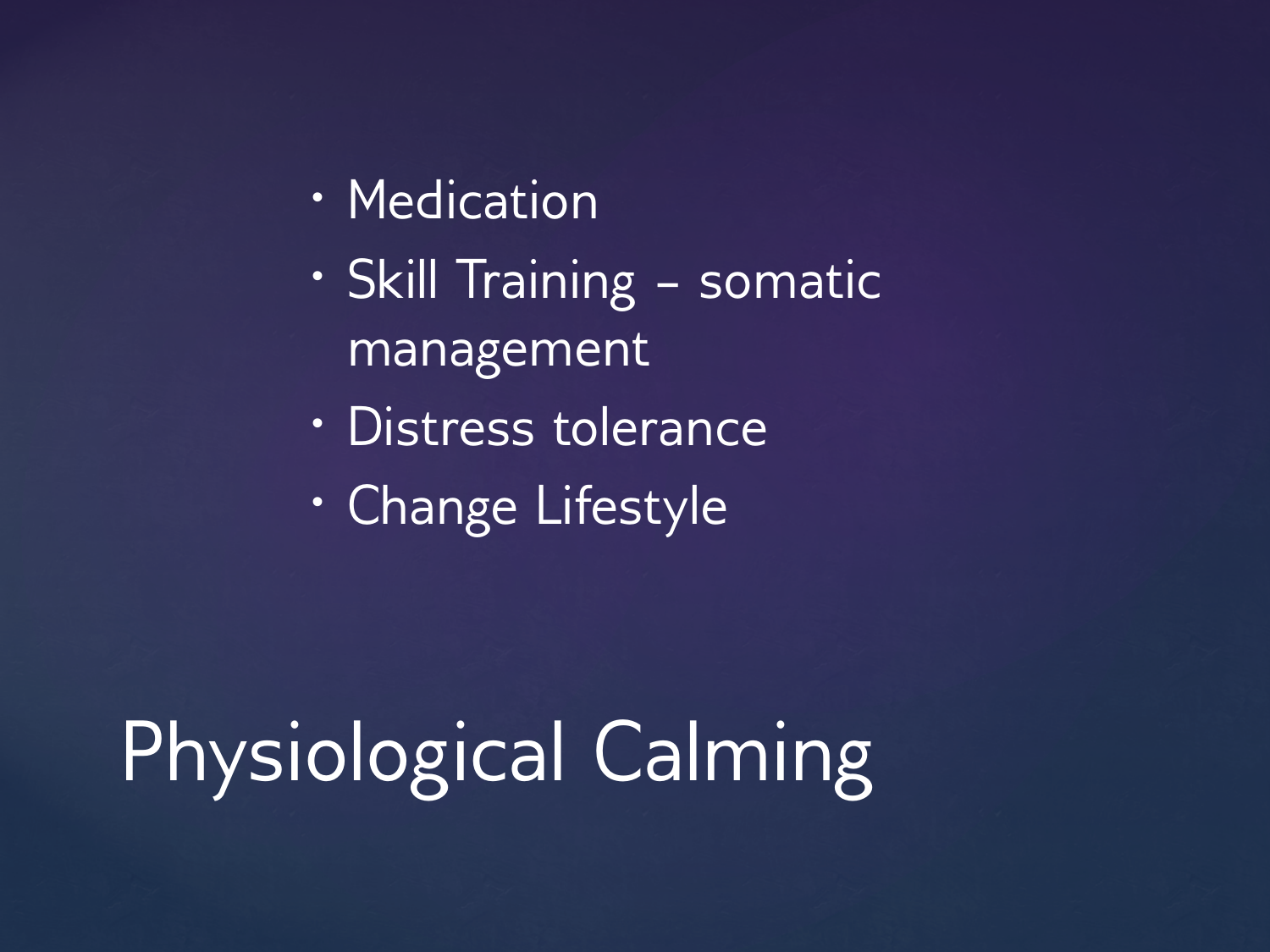

Medication
Skill Training – somatic management
Distress tolerance
Change Lifestyle
# Physiological Calming